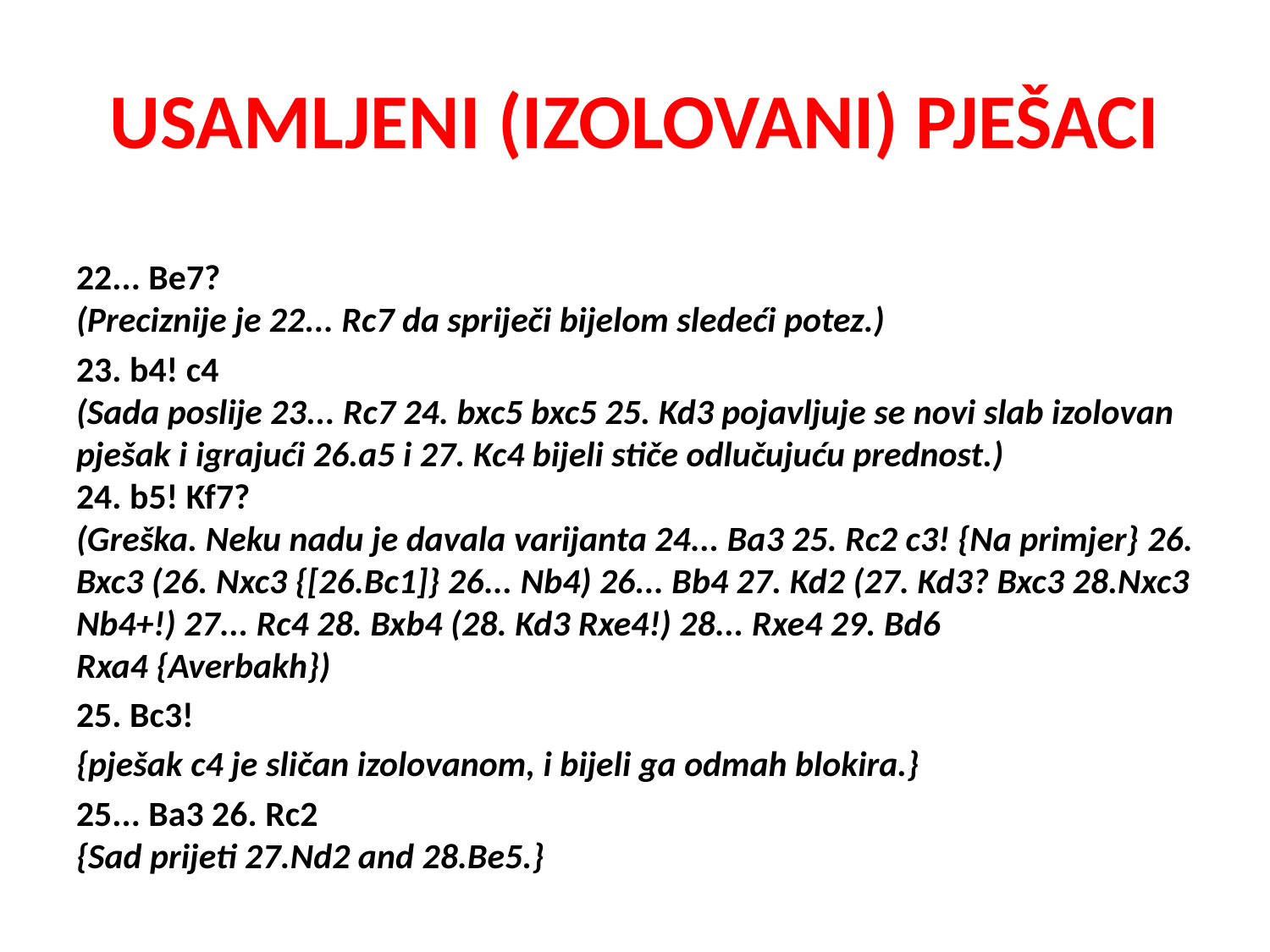

# USAMLJENI (IZOLOVANI) PJEŠACI
22... Be7? 
(Preciznije je 22... Rc7 da spriječi bijelom sledeći potez.)
23. b4! c4 
(Sada poslije 23... Rc7 24. bxc5 bxc5 25. Kd3 pojavljuje se novi slab izolovan pješak i igrajući 26.a5 i 27. Kc4 bijeli stiče odlučujuću prednost.) 
24. b5! Kf7? 
(Greška. Neku nadu je davala varijanta 24... Ba3 25. Rc2 c3! {Na primjer} 26. Bxc3 (26. Nxc3 {[26.Bc1]} 26... Nb4) 26... Bb4 27. Kd2 (27. Kd3? Bxc3 28.Nxc3 Nb4+!) 27... Rc4 28. Bxb4 (28. Kd3 Rxe4!) 28... Rxe4 29. Bd6  Rxa4 {Averbakh})
25. Bc3!
{pješak c4 je sličan izolovanom, i bijeli ga odmah blokira.}
25... Ba3 26. Rc2 
{Sad prijeti 27.Nd2 and 28.Be5.}